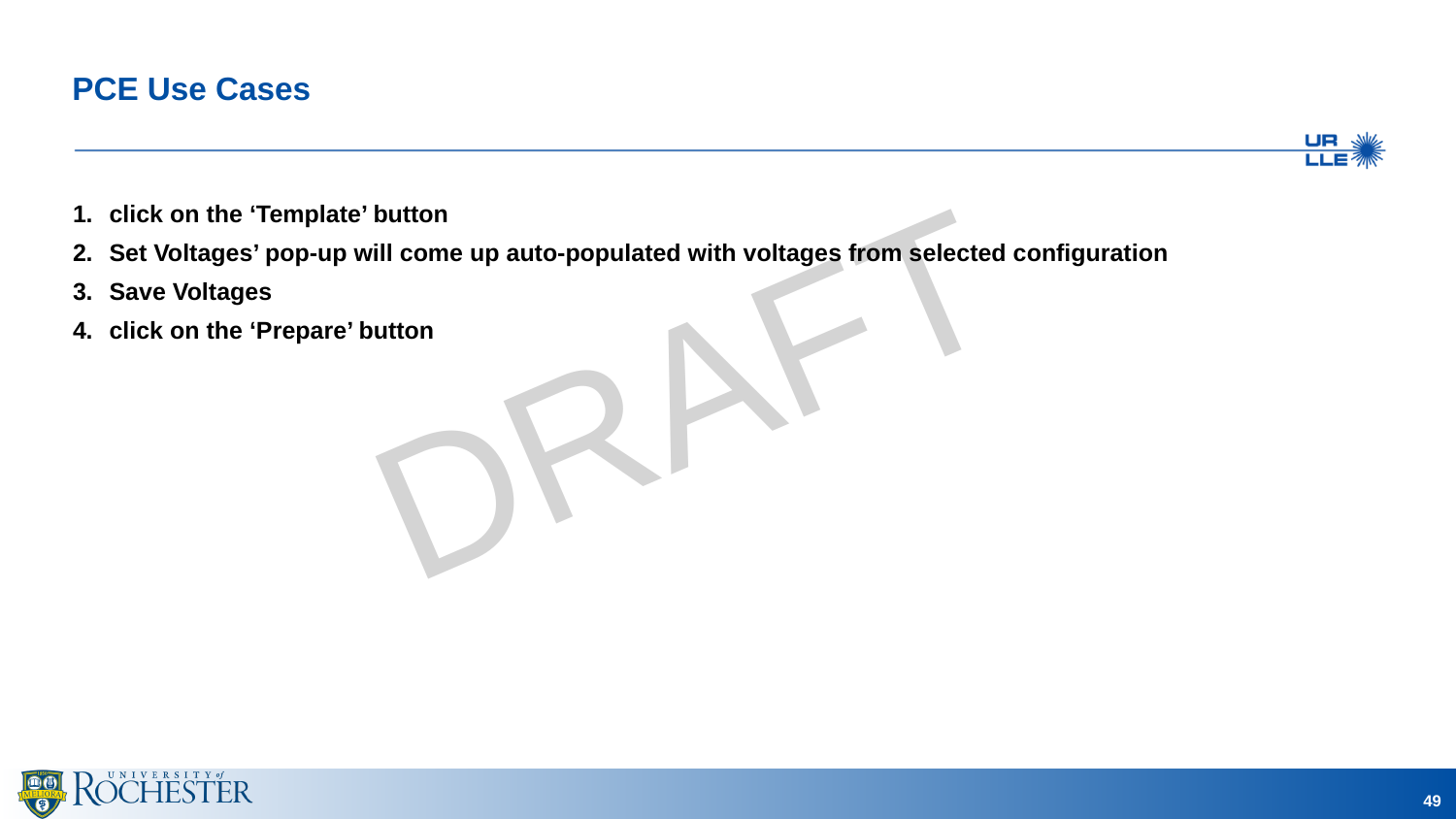

# PCE Use Cases
click on the ‘Template’ button
Set Voltages’ pop-up will come up auto-populated with voltages from selected configuration
Save Voltages
click on the ‘Prepare’ button

49